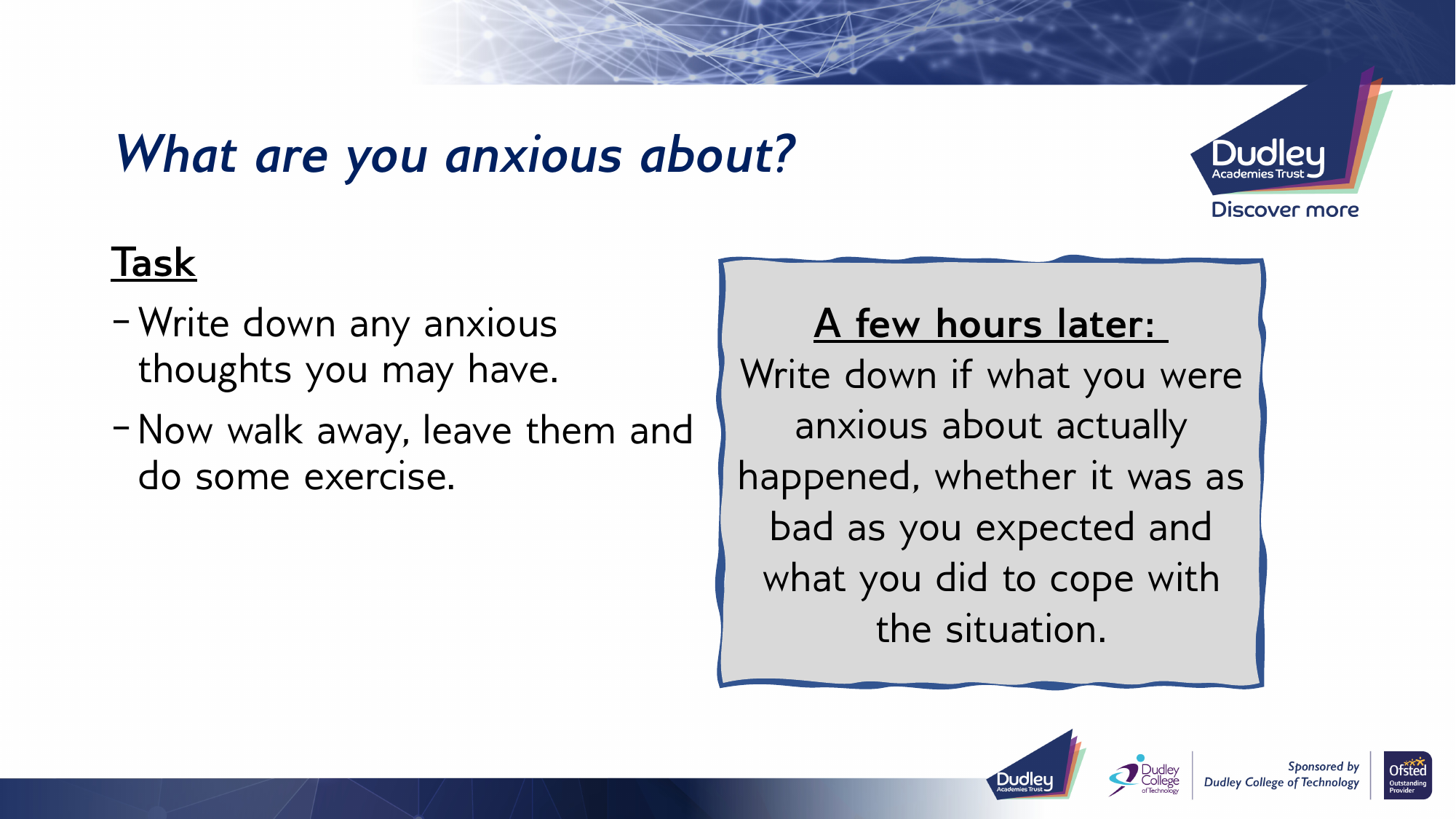

# What are you anxious about?
Task
Write down any anxious thoughts you may have.
Now walk away, leave them and do some exercise.

A few hours later:
Write down if what you were anxious about actually happened, whether it was as bad as you expected and what you did to cope with the situation.